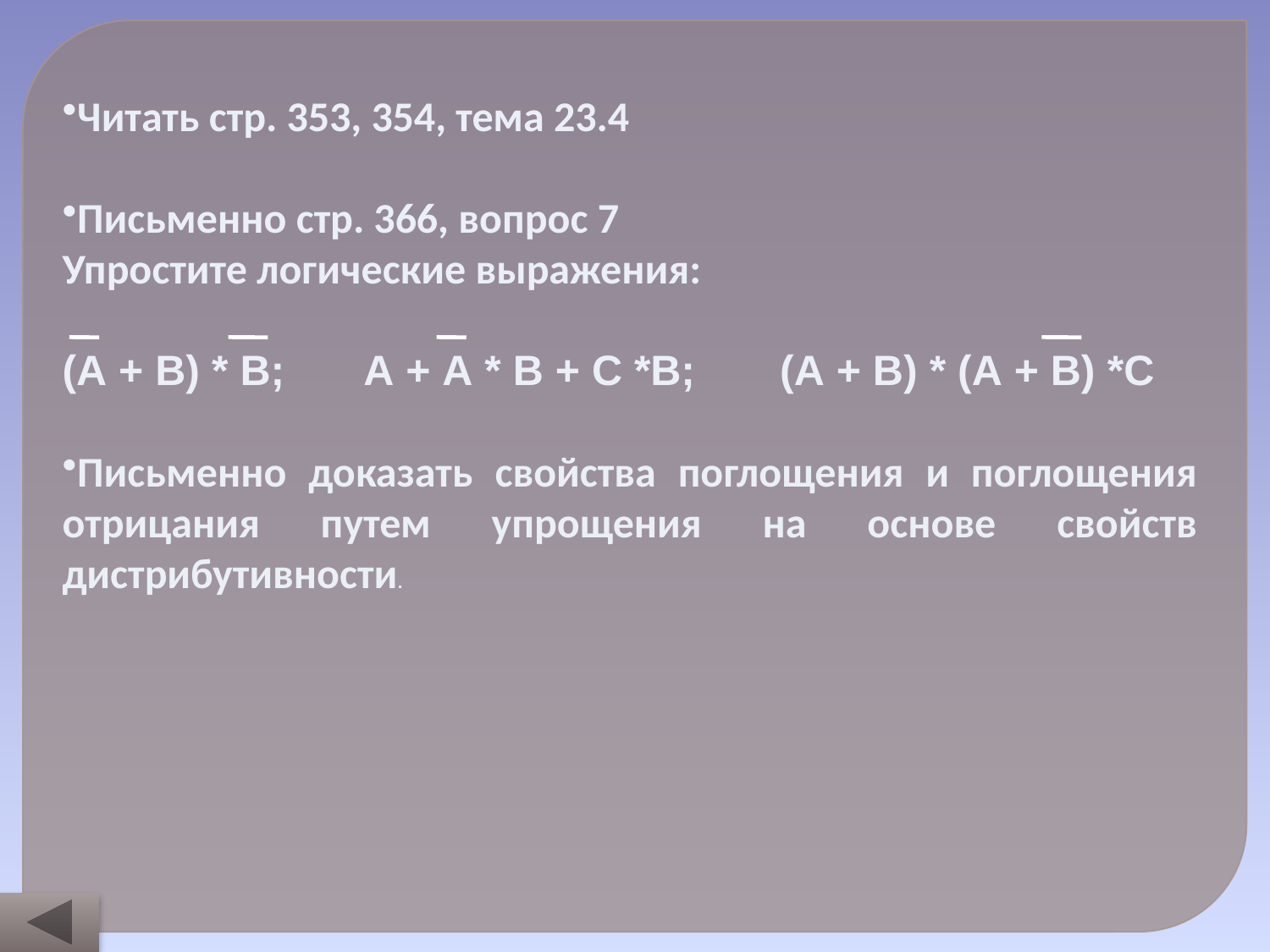

Читать стр. 353, 354, тема 23.4

Письменно стр. 366, вопрос 7
Упростите логические выражения:

(А + В) * В;	    А + А * В + С *В;	       (А + В) * (А + В) *С

Письменно доказать свойства поглощения и поглощения отрицания путем упрощения на основе свойств дистрибутивности.